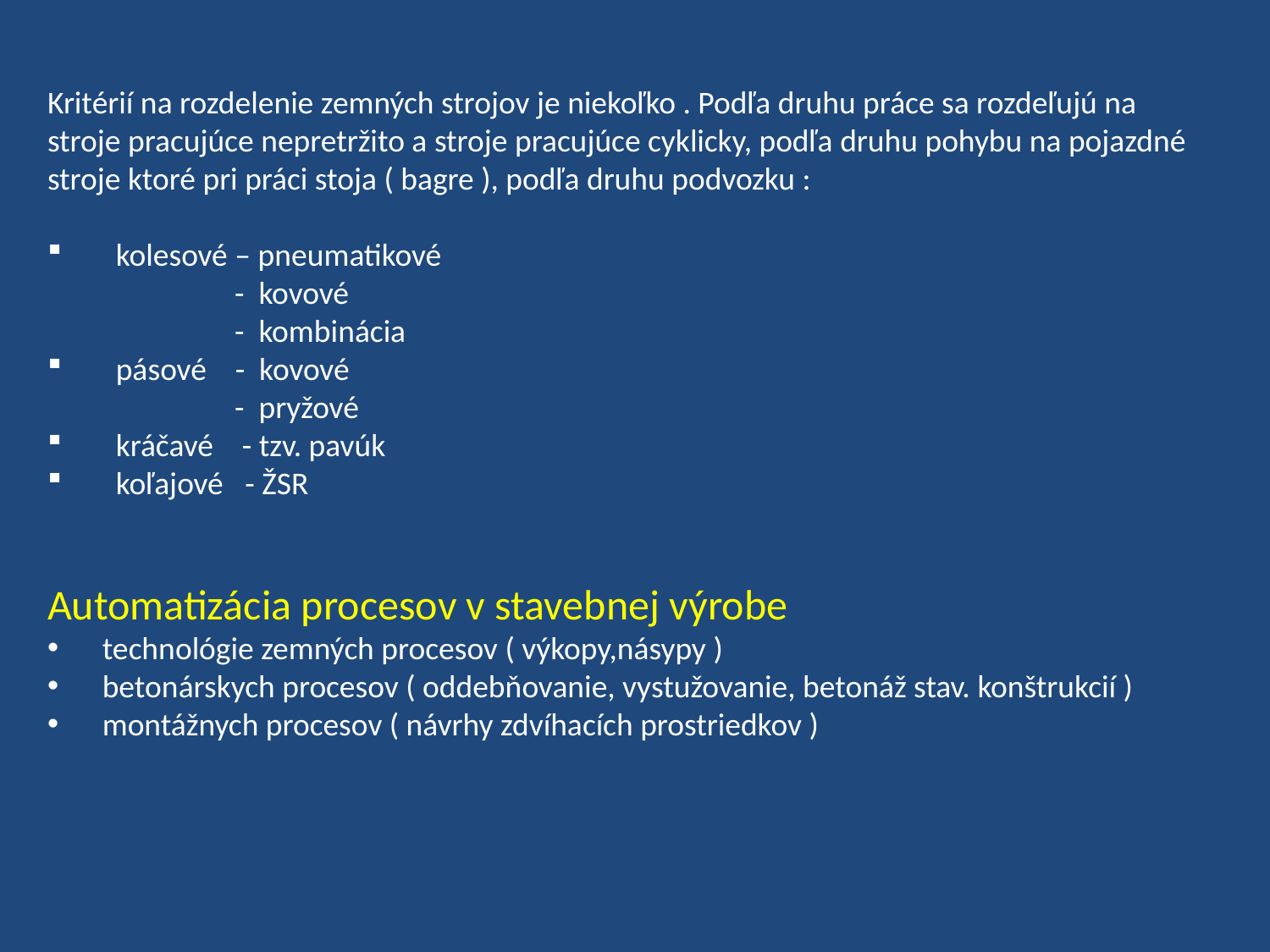

Kritérií na rozdelenie zemných strojov je niekoľko . Podľa druhu práce sa rozdeľujú na stroje pracujúce nepretržito a stroje pracujúce cyklicky, podľa druhu pohybu na pojazdné
stroje ktoré pri práci stoja ( bagre ), podľa druhu podvozku :

    kolesové – pneumatikové
                          -  kovové
                          -  kombinácia
    pásové    -  kovové
                          -  pryžové
    kráčavé    - tzv. pavúk
    koľajové   - ŽSR

Automatizácia procesov v stavebnej výrobe
 technológie zemných procesov ( výkopy,násypy )
 betonárskych procesov ( oddebňovanie, vystužovanie, betonáž stav. konštrukcií )
 montážnych procesov ( návrhy zdvíhacích prostriedkov )